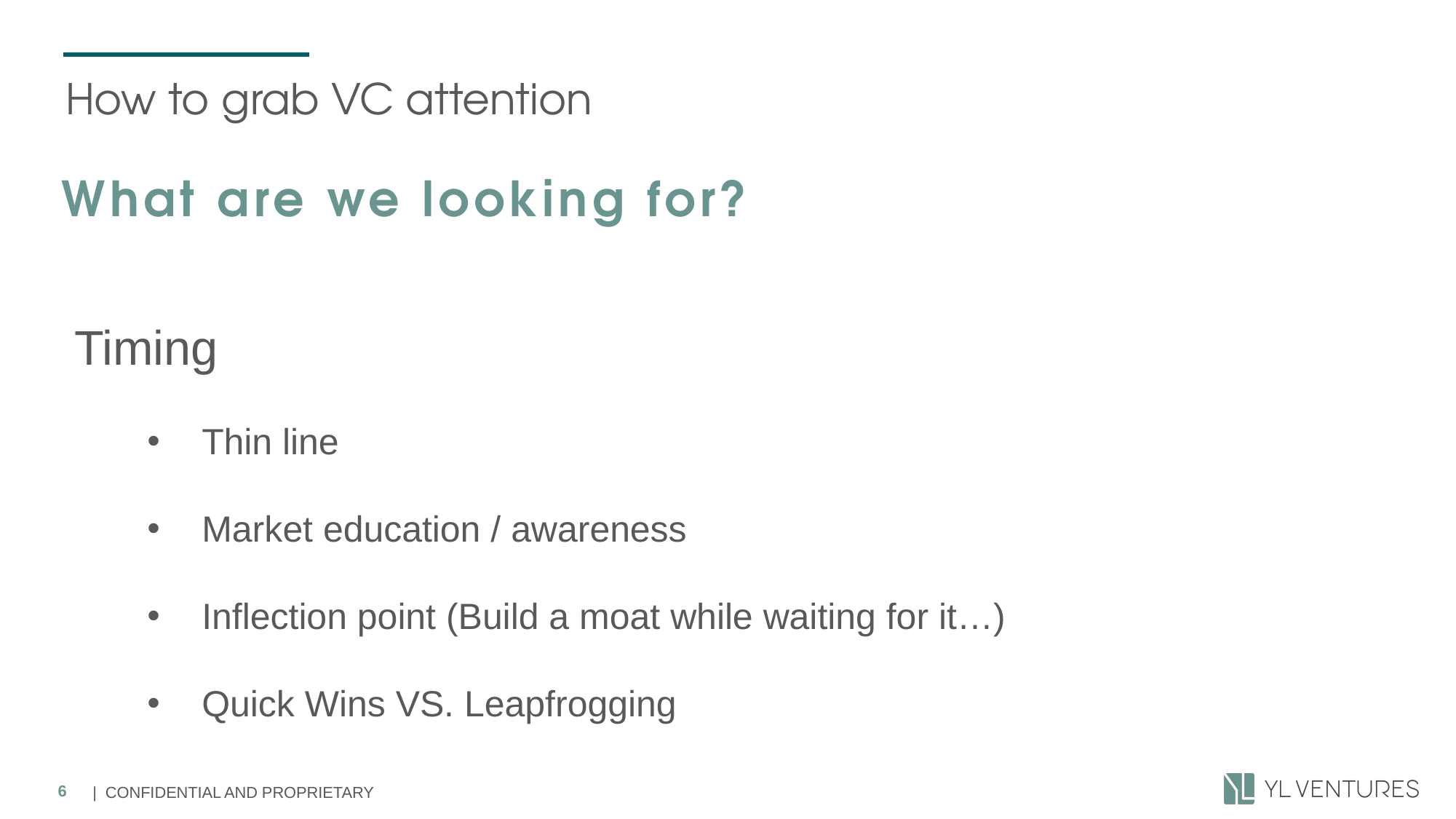

# How to grab VC attention
What are we looking for?
Timing
Thin line
Market education / awareness
Inflection point (Build a moat while waiting for it…)
Quick Wins VS. Leapfrogging